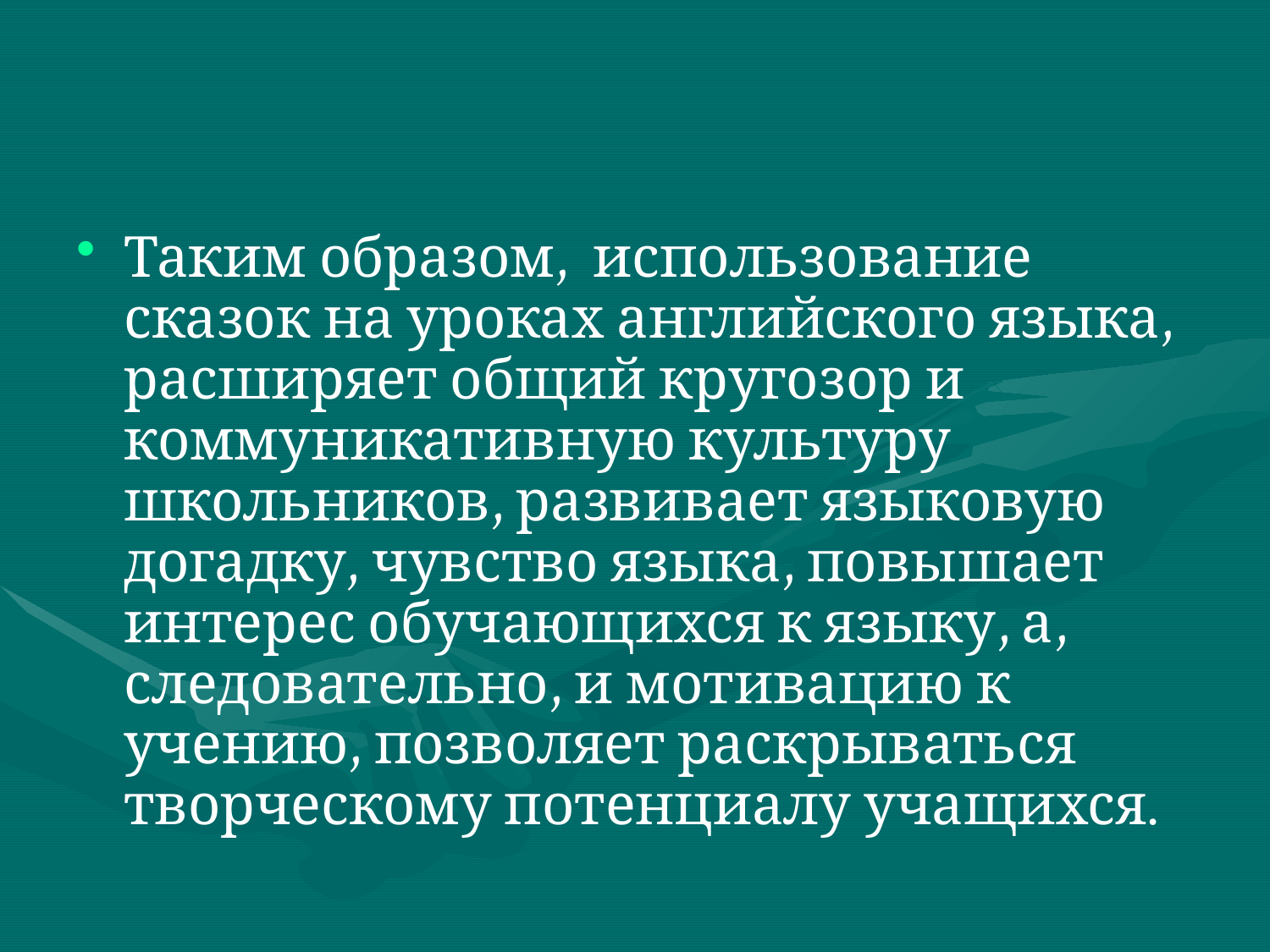

#
Таким образом,  использование сказок на уроках английского языка, расширяет общий кругозор и коммуникативную культуру  школьников, развивает языковую догадку, чувство языка, повышает интерес обучающихся к языку, а, следовательно, и мотивацию к учению, позволяет раскрываться творческому потенциалу учащихся.